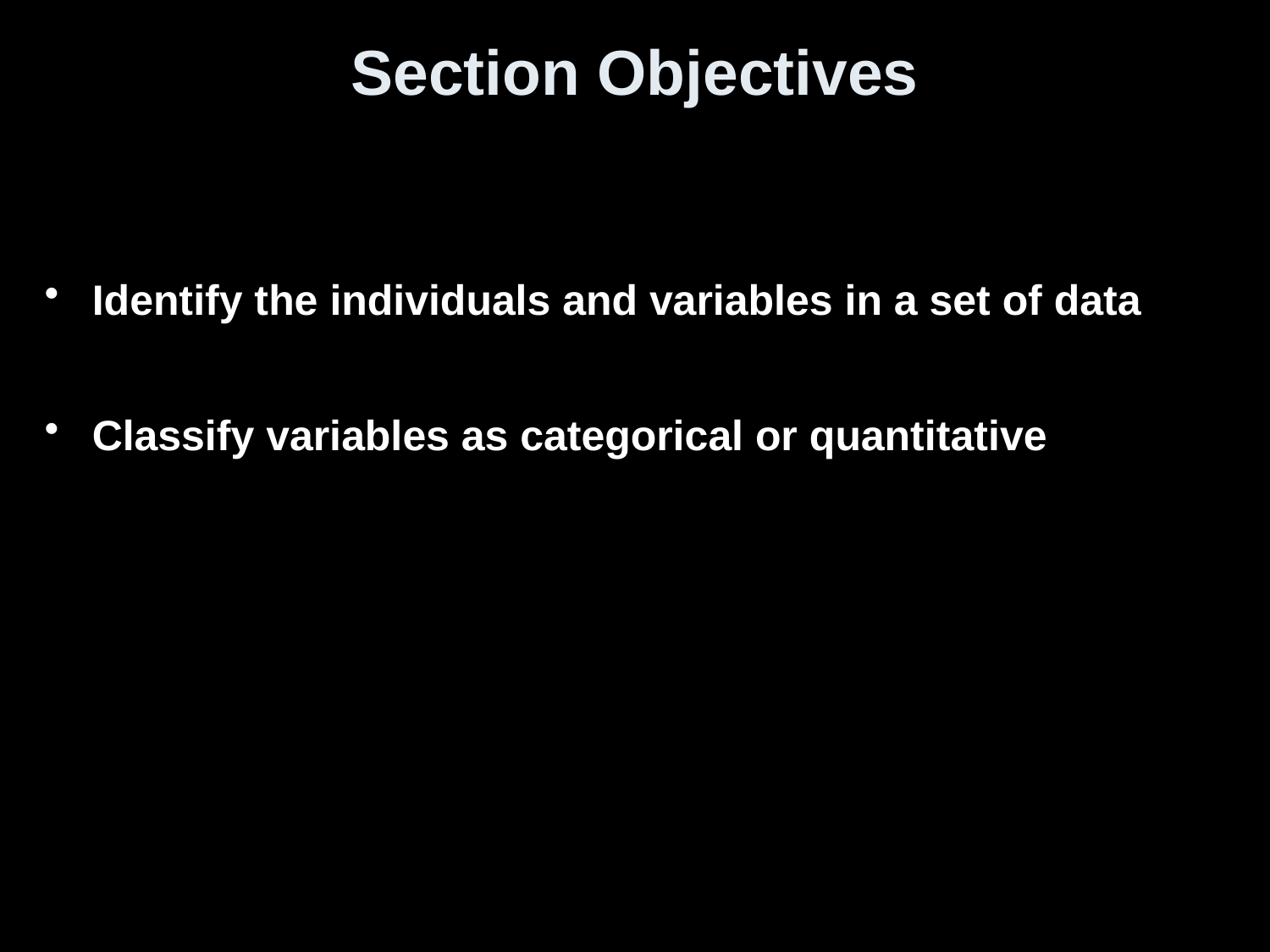

# Section Objectives
Identify the individuals and variables in a set of data
Classify variables as categorical or quantitative